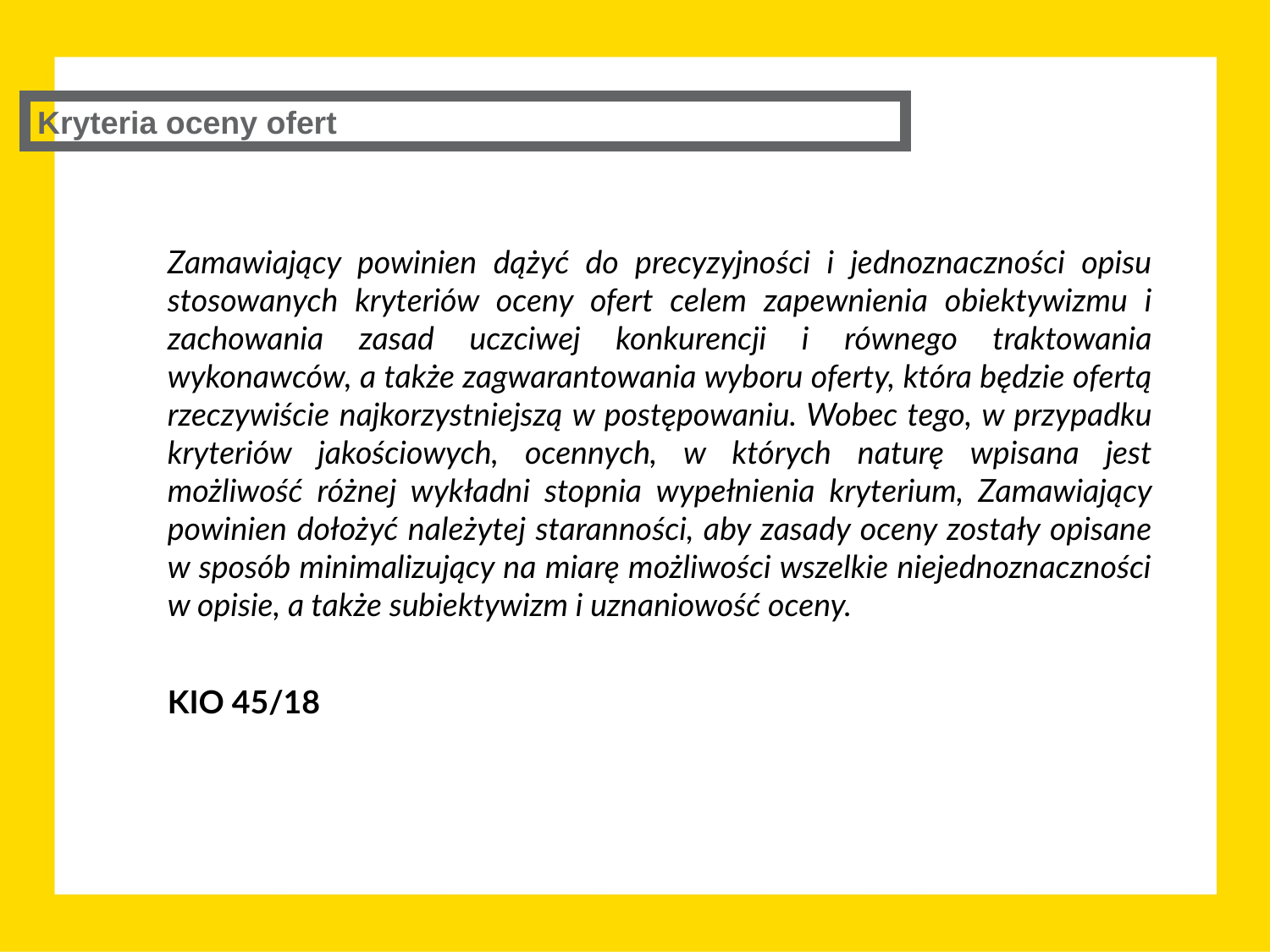

Kryteria oceny ofert
Zamawiający powinien dążyć do precyzyjności i jednoznaczności opisu stosowanych kryteriów oceny ofert celem zapewnienia obiektywizmu i zachowania zasad uczciwej konkurencji i równego traktowania wykonawców, a także zagwarantowania wyboru oferty, która będzie ofertą rzeczywiście najkorzystniejszą w postępowaniu. Wobec tego, w przypadku kryteriów jakościowych, ocennych, w których naturę wpisana jest możliwość różnej wykładni stopnia wypełnienia kryterium, Zamawiający powinien dołożyć należytej staranności, aby zasady oceny zostały opisane w sposób minimalizujący na miarę możliwości wszelkie niejednoznaczności w opisie, a także subiektywizm i uznaniowość oceny.

KIO 45/18